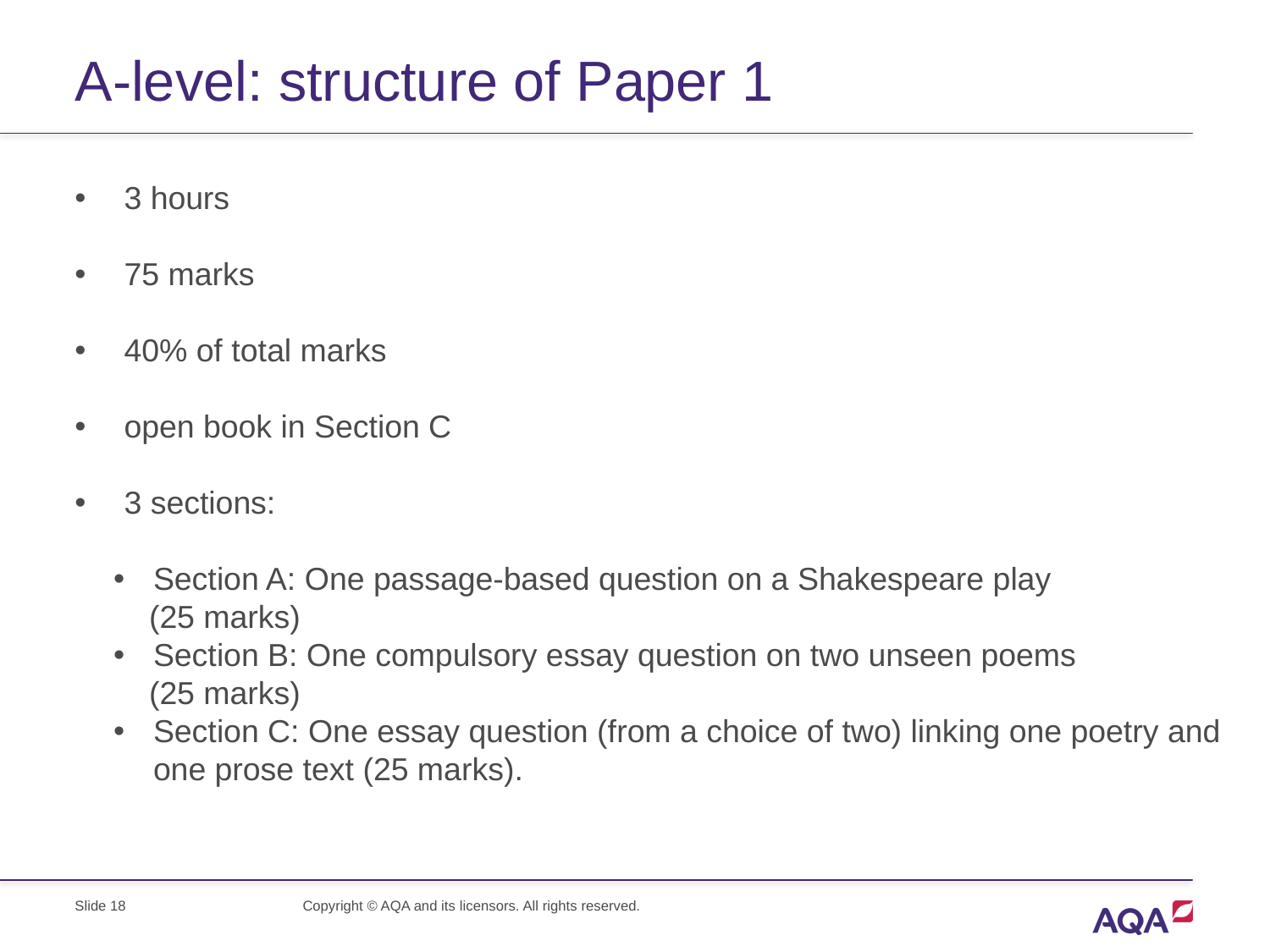

# A-level: structure of Paper 1
3 hours

75 marks

40% of total marks

open book in Section C

3 sections:

Section A: One passage-based question on a Shakespeare play
    (25 marks)
Section B: One compulsory essay question on two unseen poems
    (25 marks)
Section C: One essay question (from a choice of two) linking one poetry and one prose text (25 marks).

Copyright © AQA and its licensors. All rights reserved.
Slide 18